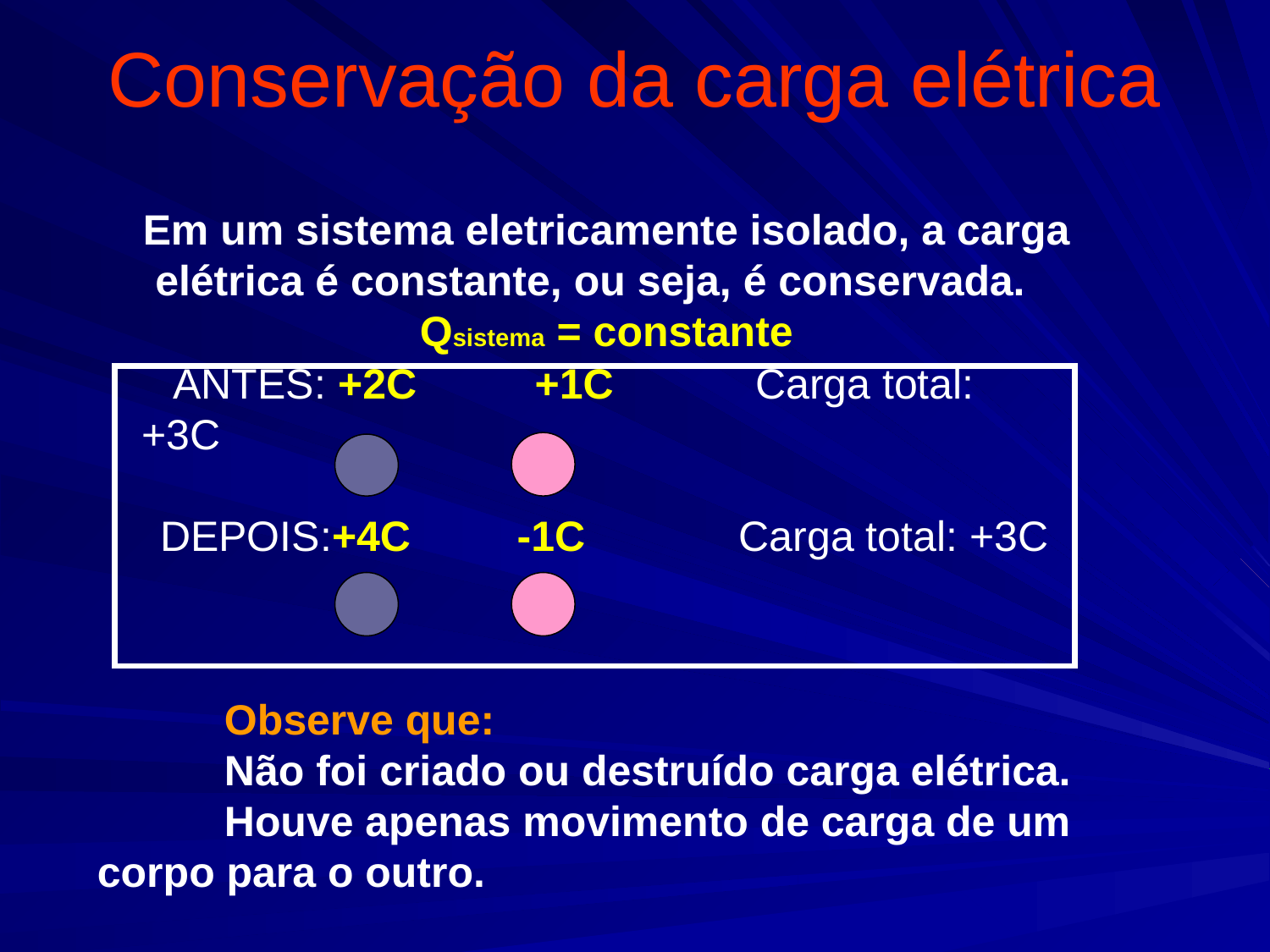

# Conservação da carga elétrica
Em um sistema eletricamente isolado, a carga elétrica é constante, ou seja, é conservada.
Qsistema = constante

ANTES: +2C          +1C            Carga total: +3C

DEPOIS:+4C         -1C             Carga total: +3C

	Observe que:
	Não foi criado ou destruído carga elétrica.
	Houve apenas movimento de carga de um corpo para o outro.